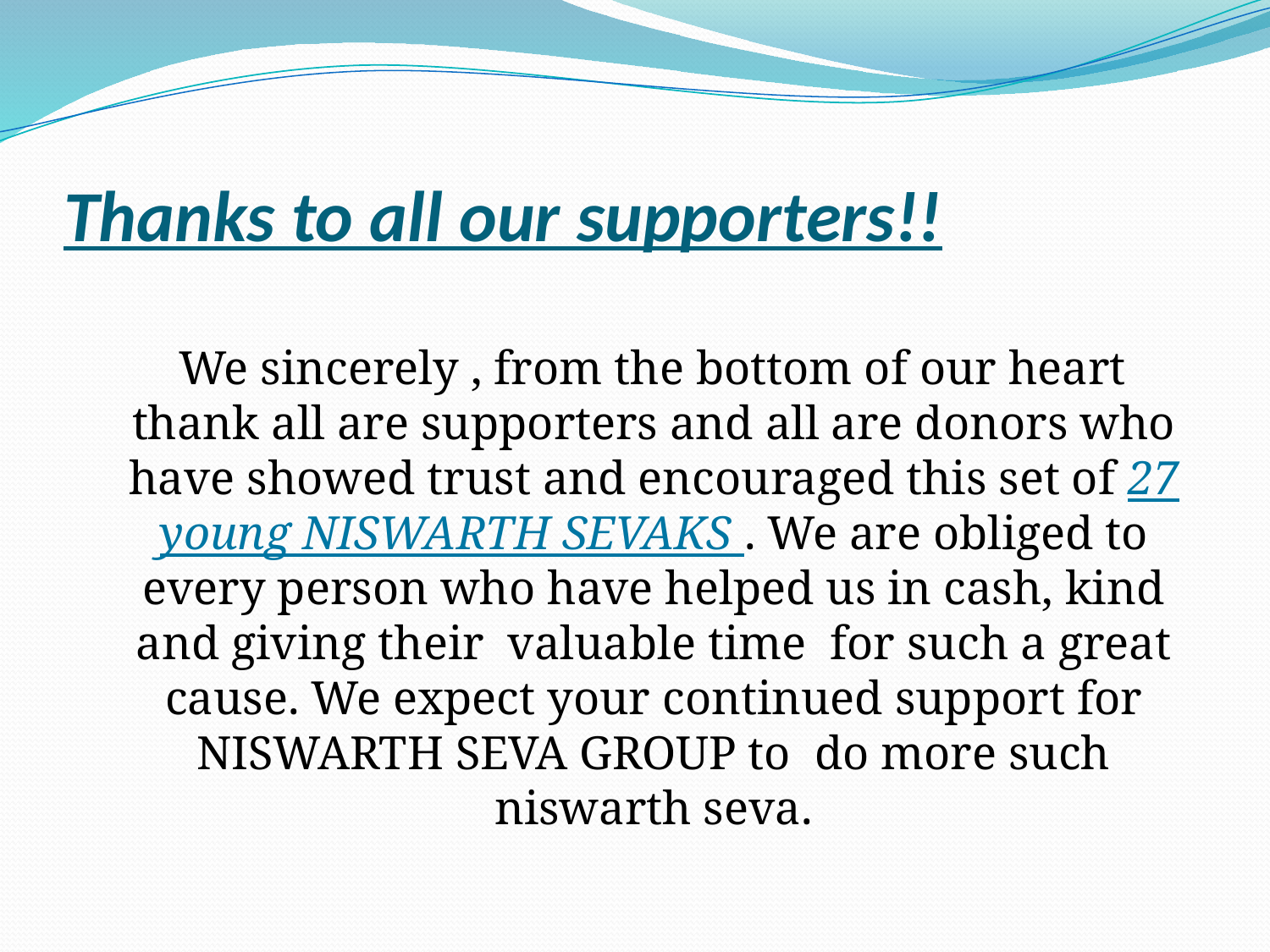

# Thanks to all our supporters!!

   We sincerely , from the bottom of our heart thank all are supporters and all are donors who have showed trust and encouraged this set of 27 young NISWARTH SEVAKS . We are obliged to every person who have helped us in cash, kind and giving their  valuable time  for such a great cause. We expect your continued support for NISWARTH SEVA GROUP to  do more such niswarth seva.